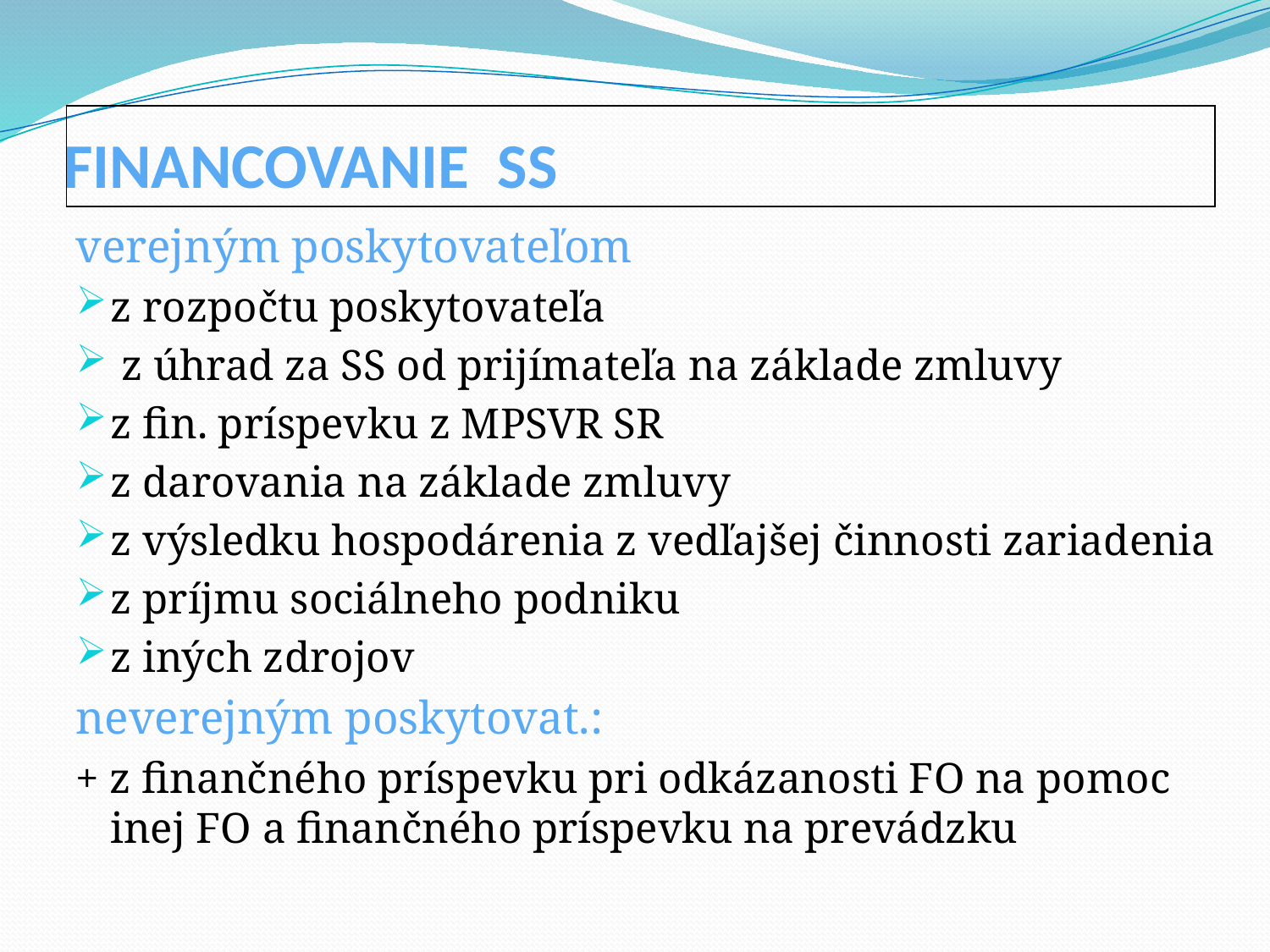

# FINANCOVANIE  SS
|  |
| --- |
verejným poskytovateľom
z rozpočtu poskytovateľa
 z úhrad za SS od prijímateľa na základe zmluvy
z fin. príspevku z MPSVR SR
z darovania na základe zmluvy
z výsledku hospodárenia z vedľajšej činnosti zariadenia
z príjmu sociálneho podniku
z iných zdrojov
neverejným poskytovat.:
+ z finančného príspevku pri odkázanosti FO na pomoc inej FO a finančného príspevku na prevádzku